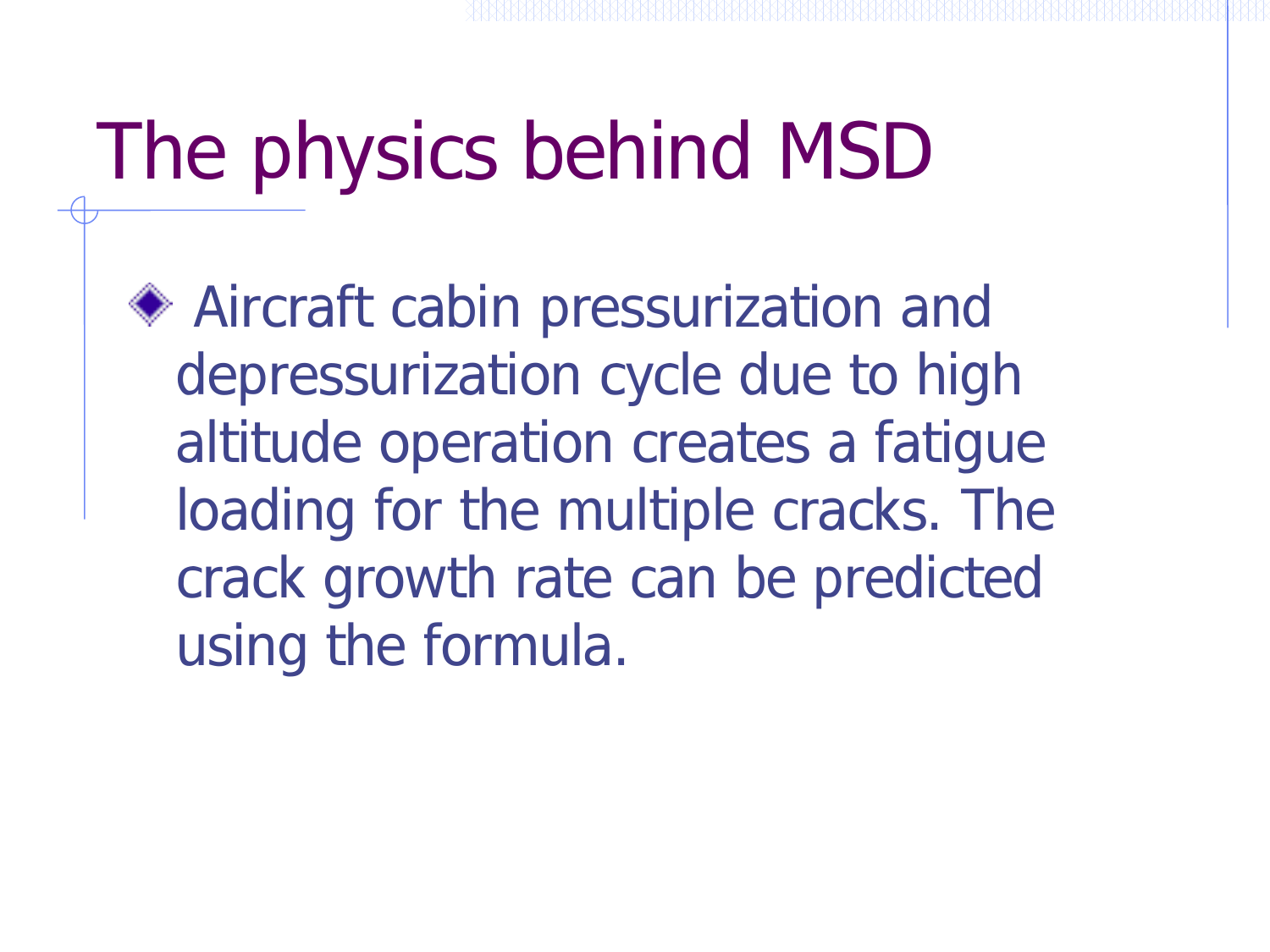

# The physics behind MSD
 Aircraft cabin pressurization and depressurization cycle due to high altitude operation creates a fatigue loading for the multiple cracks. The crack growth rate can be predicted using the formula.